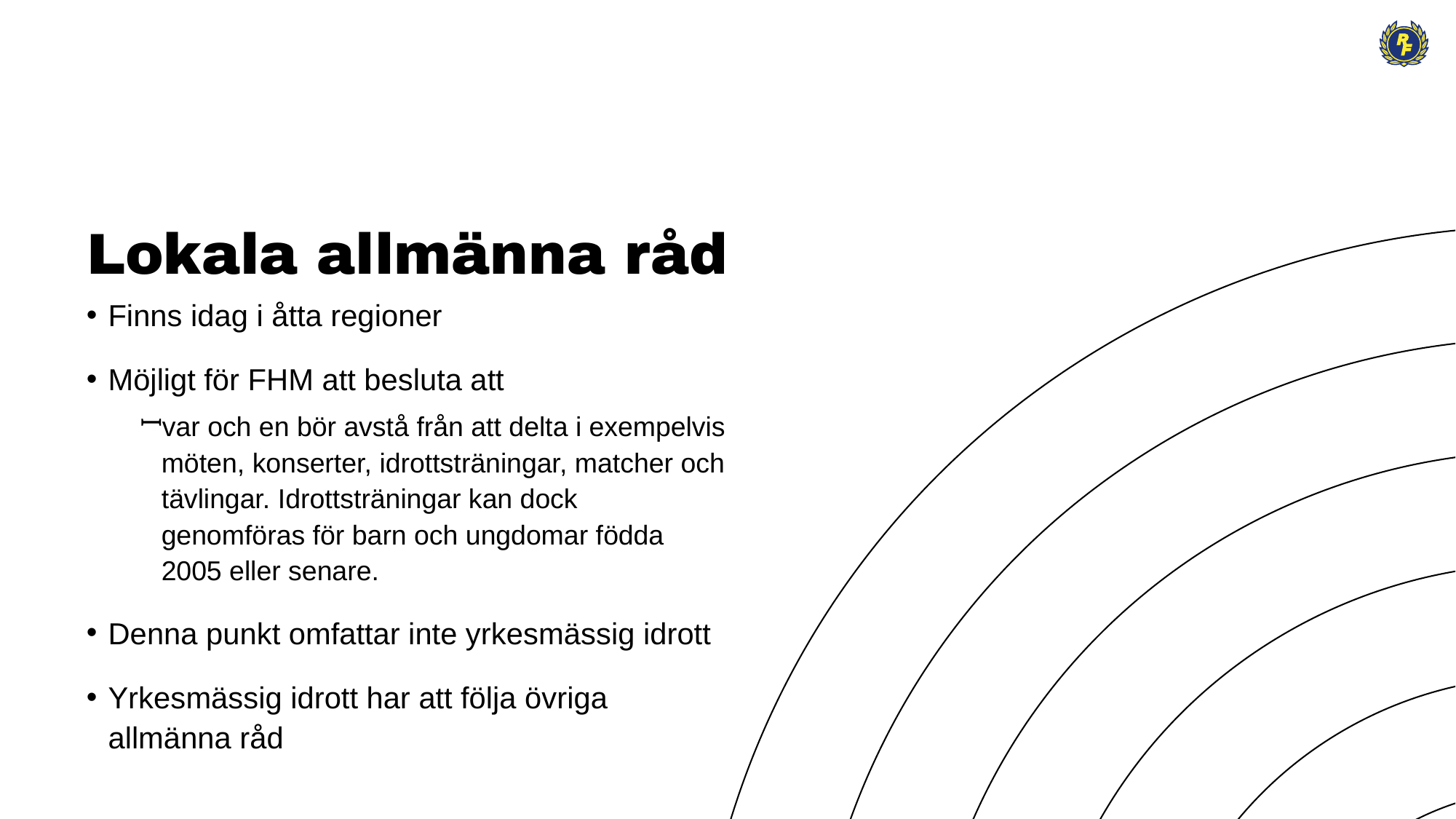

# Lokala allmänna råd
Finns idag i åtta regioner
Möjligt för FHM att besluta att
var och en bör avstå från att delta i exempelvis möten, konserter, idrottsträningar, matcher och tävlingar. Idrottsträningar kan dock genomföras för barn och ungdomar födda 2005 eller senare.
Denna punkt omfattar inte yrkesmässig idrott
Yrkesmässig idrott har att följa övriga allmänna råd